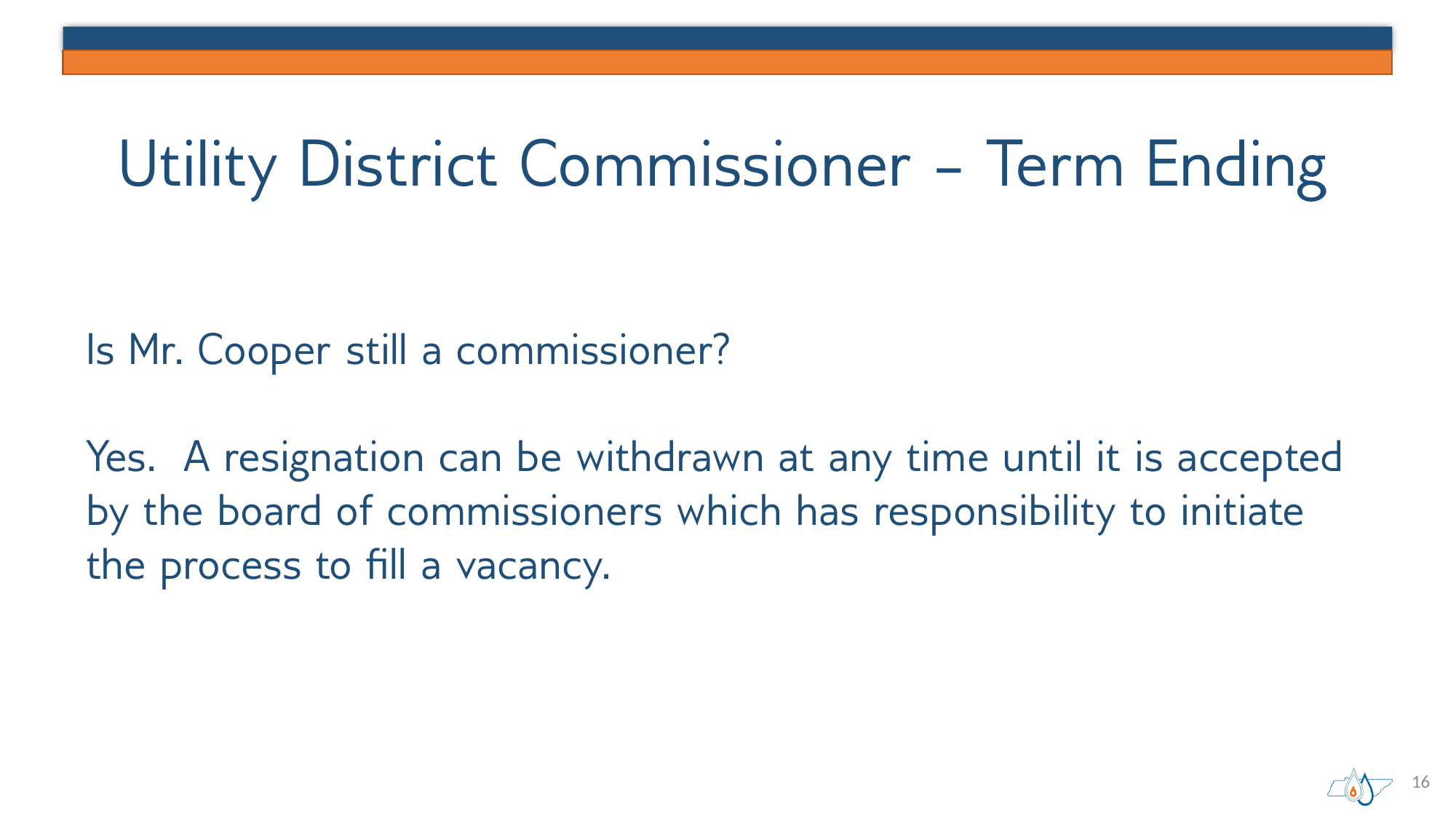

# Utility District Commissioner – Term Ending
Is Mr. Cooper still a commissioner?

Yes.  A resignation can be withdrawn at any time until it is accepted by the board of commissioners which has responsibility to initiate the process to fill a vacancy.

16